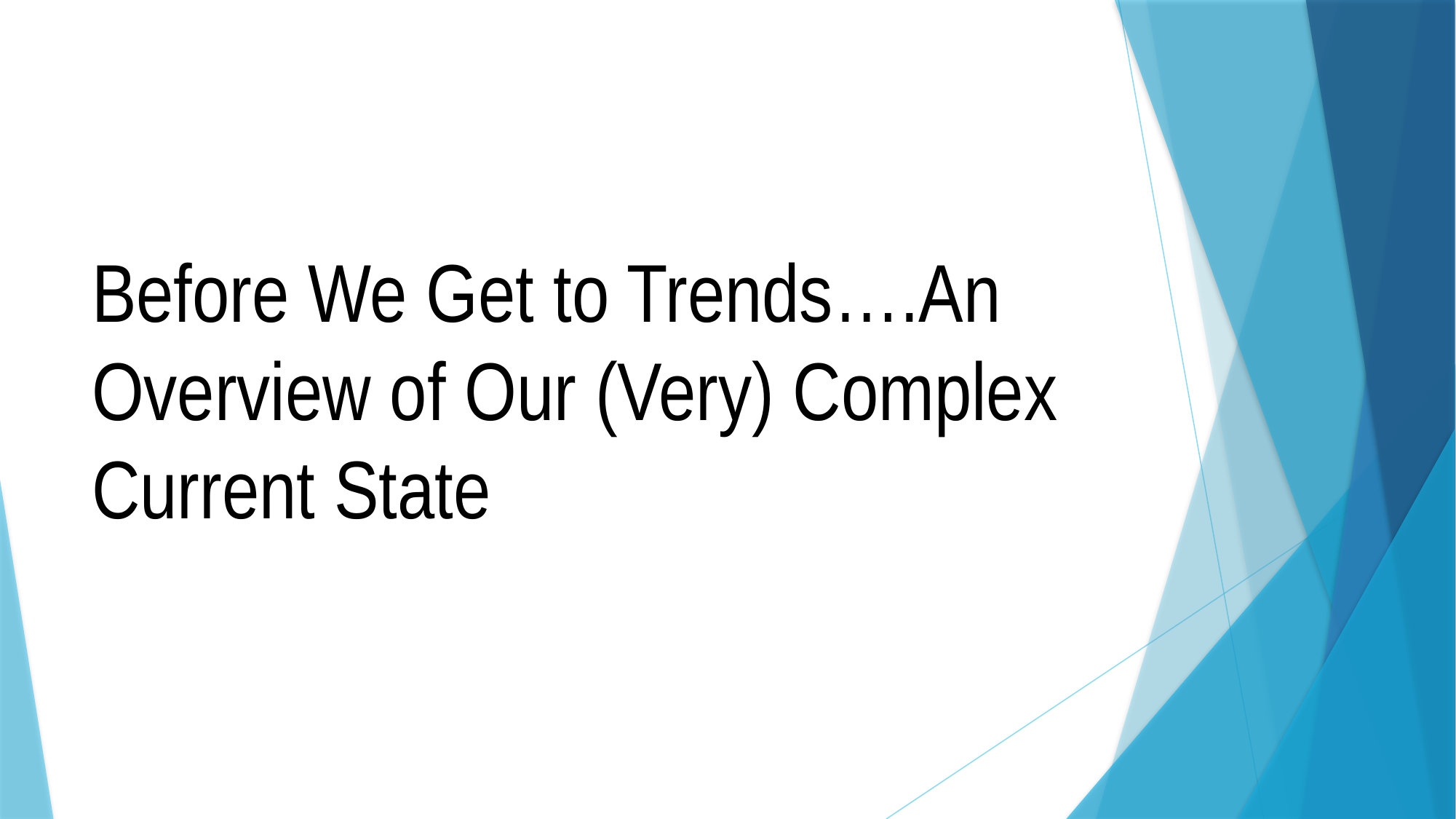

# Before We Get to Trends….An Overview of Our (Very) Complex Current State